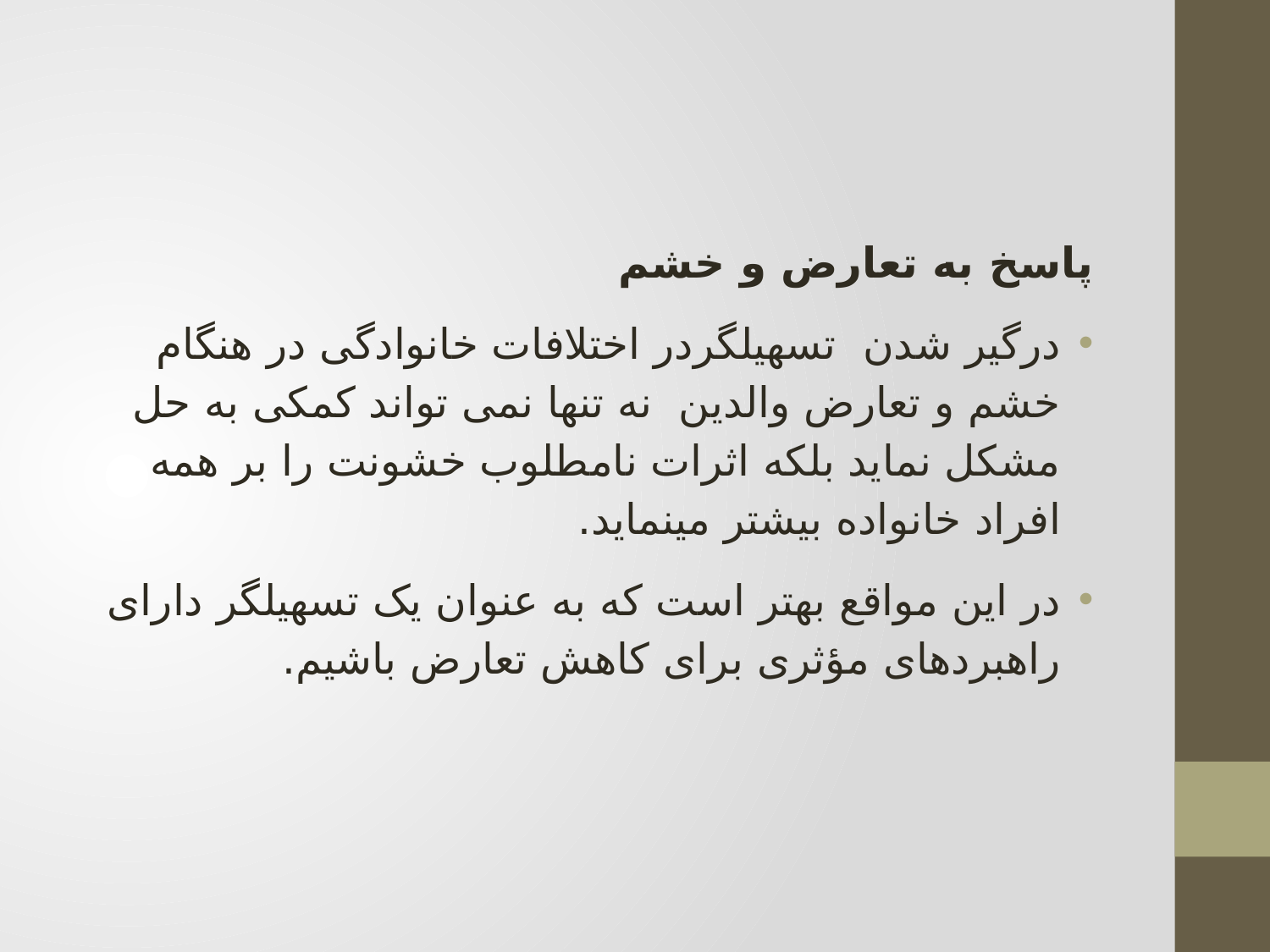

#
پاسخ به تعارض و خشم
درگير شدن  تسهيلگردر اختلافات خانوادگی در هنگام خشم و تعارض والدين  نه تنها نمی تواند کمکی به حل مشکل نماید بلکه اثرات نامطلوب خشونت را بر همه افراد خانواده بیشتر مینماید.
در این مواقع بهتر است که به عنوان یک تسهیلگر دارای راهبردهای مؤثری برای کاهش تعارض باشیم.